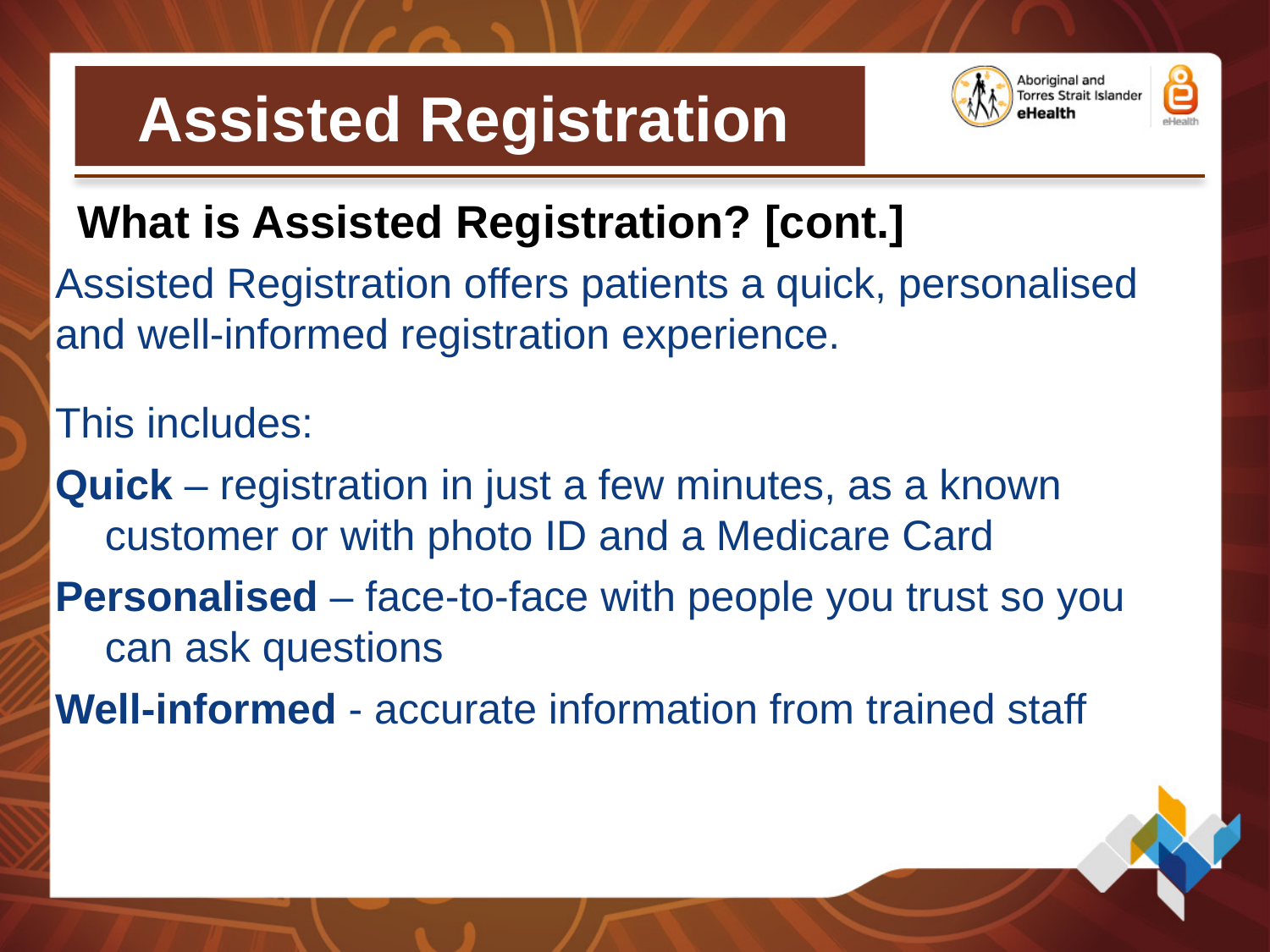

# Assisted Registration
What is Assisted Registration? [cont.]
Assisted Registration offers patients a quick, personalised and well-informed registration experience.

This includes:
Quick – registration in just a few minutes, as a known customer or with photo ID and a Medicare Card
Personalised – face-to-face with people you trust so you can ask questions
Well-informed - accurate information from trained staff